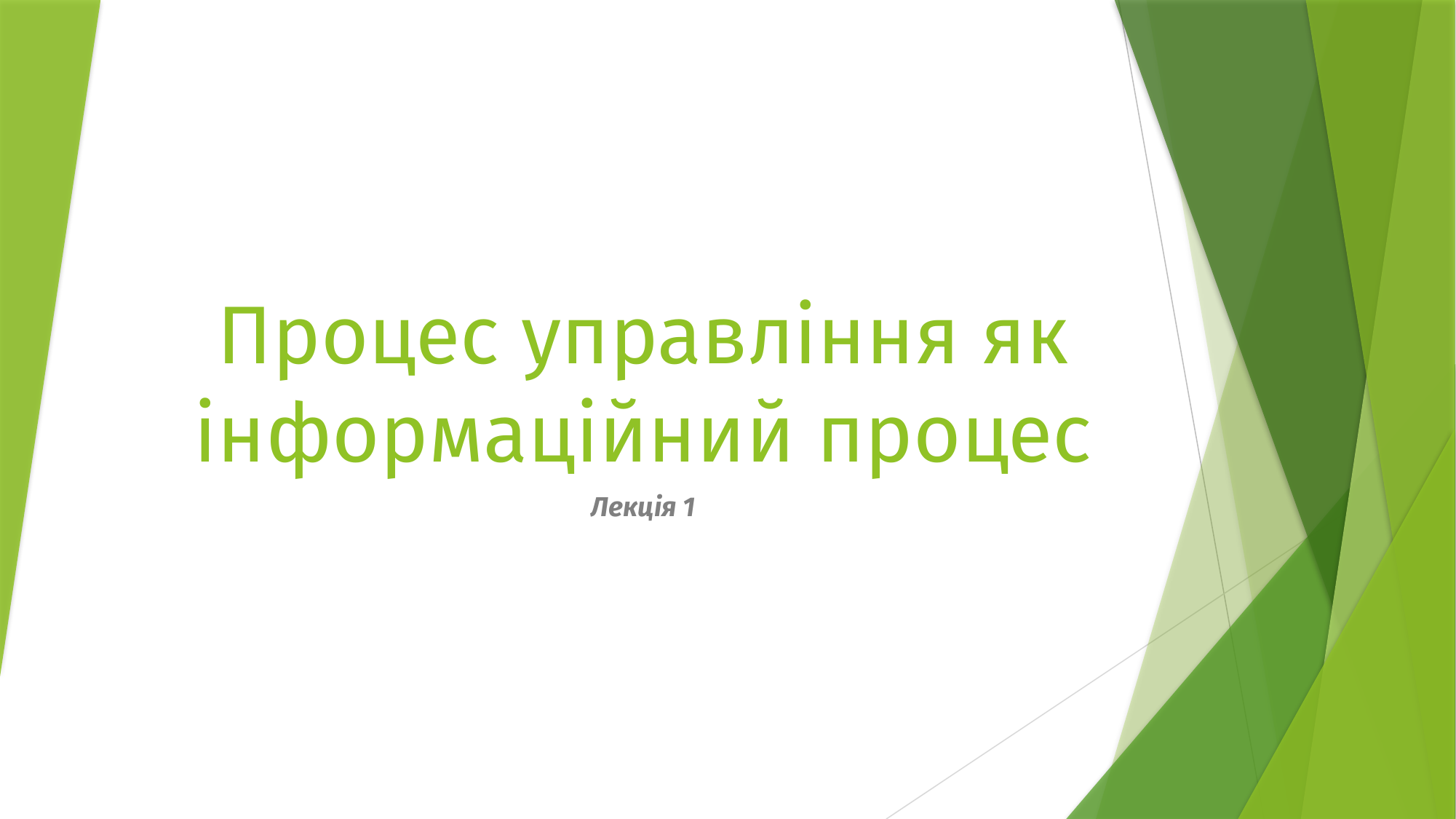

# Процес управління як інформаційний процес
Лекція 1